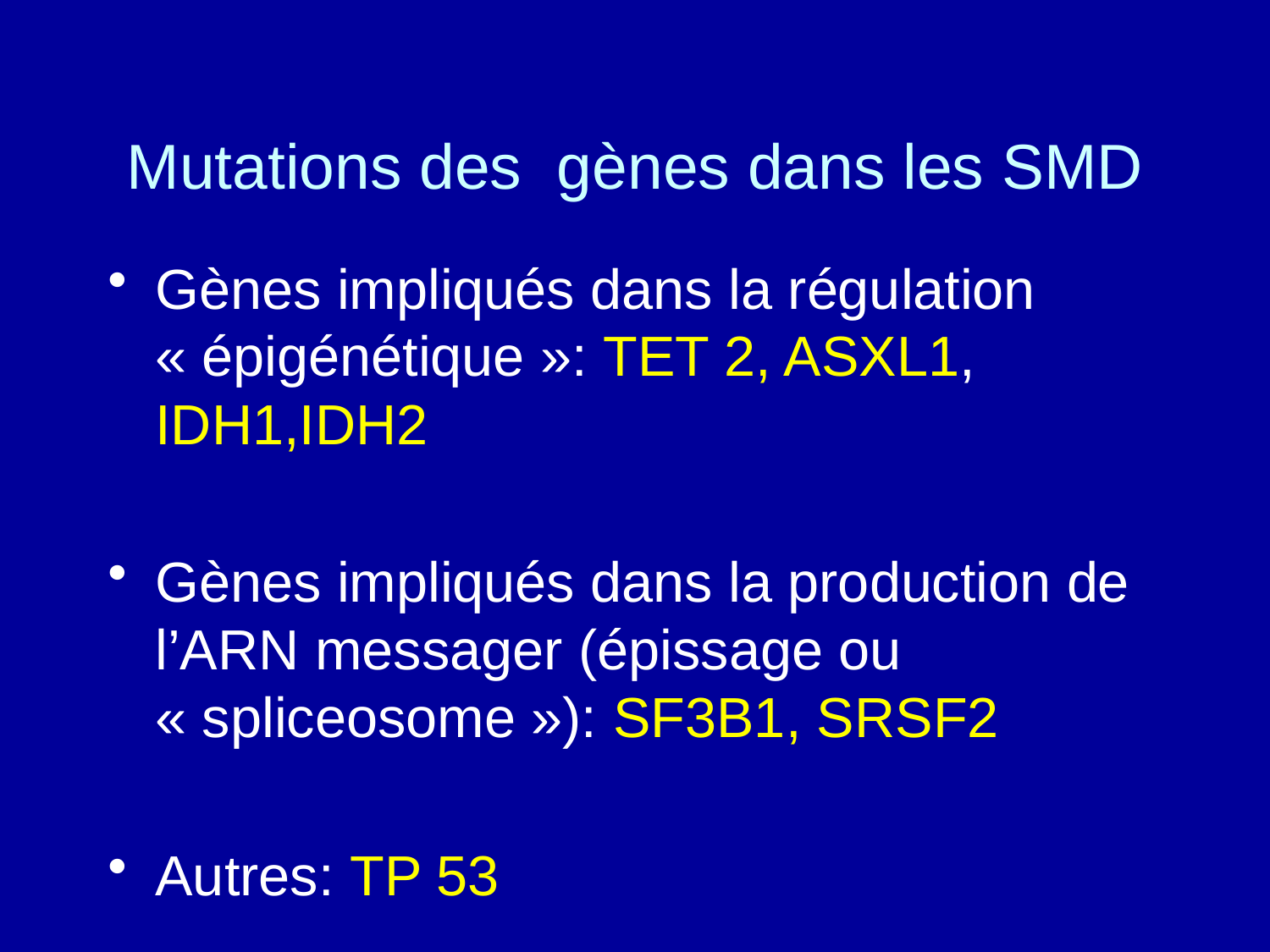

# Mutations des  gènes dans les SMD
Gènes impliqués dans la régulation « épigénétique »: TET 2, ASXL1, IDH1,IDH2

Gènes impliqués dans la production de  l’ARN messager (épissage ou « spliceosome »): SF3B1, SRSF2

Autres: TP 53